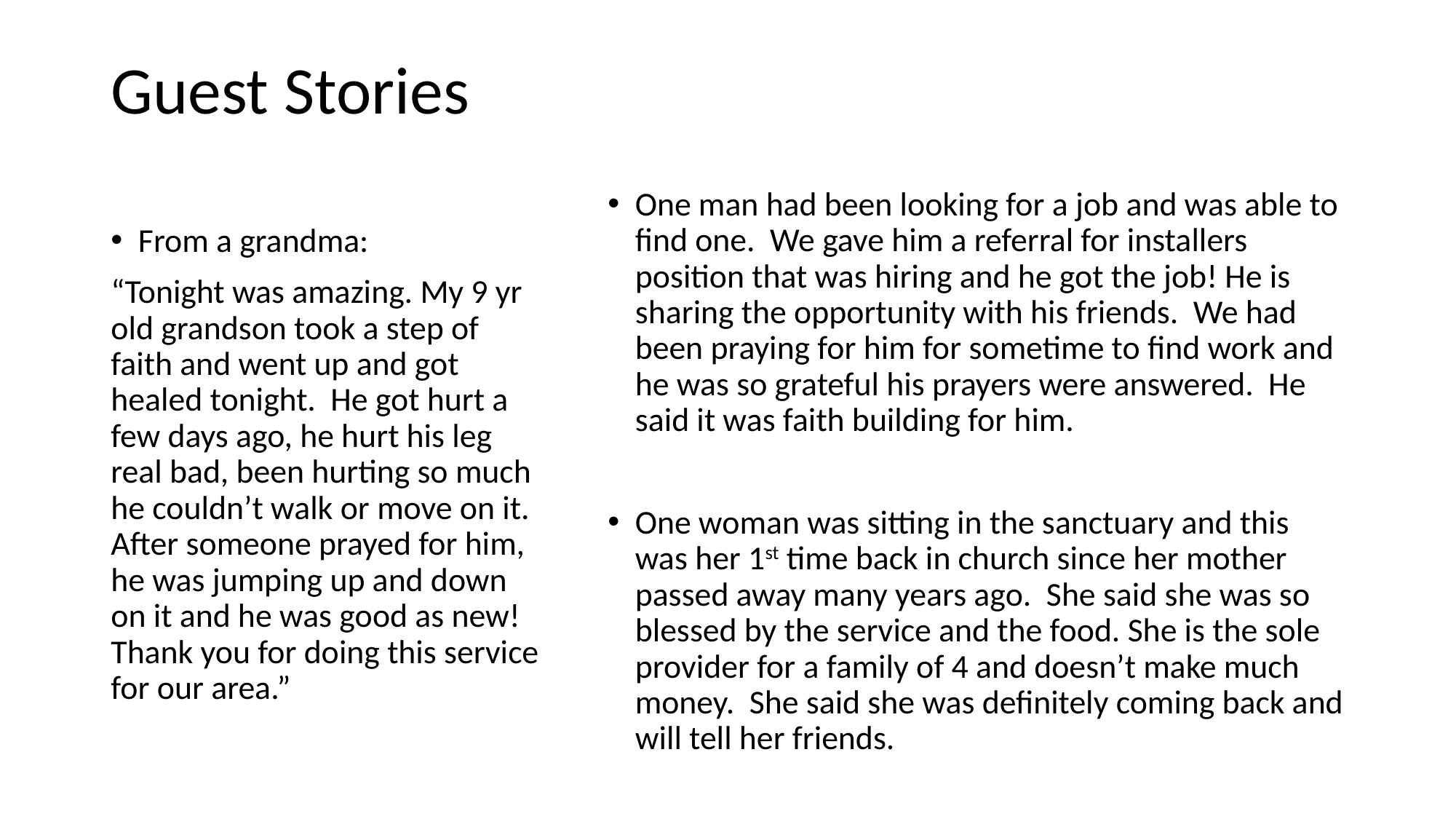

# Guest Stories
One man had been looking for a job and was able to find one.  We gave him a referral for installers position that was hiring and he got the job! He is sharing the opportunity with his friends.  We had been praying for him for sometime to find work and he was so grateful his prayers were answered.  He said it was faith building for him.

One woman was sitting in the sanctuary and this was her 1st time back in church since her mother passed away many years ago.  She said she was so blessed by the service and the food. She is the sole provider for a family of 4 and doesn’t make much money.  She said she was definitely coming back and will tell her friends.
From a grandma:
“Tonight was amazing. My 9 yr old grandson took a step of faith and went up and got healed tonight.  He got hurt a few days ago, he hurt his leg real bad, been hurting so much he couldn’t walk or move on it.  After someone prayed for him, he was jumping up and down on it and he was good as new!  Thank you for doing this service for our area.”